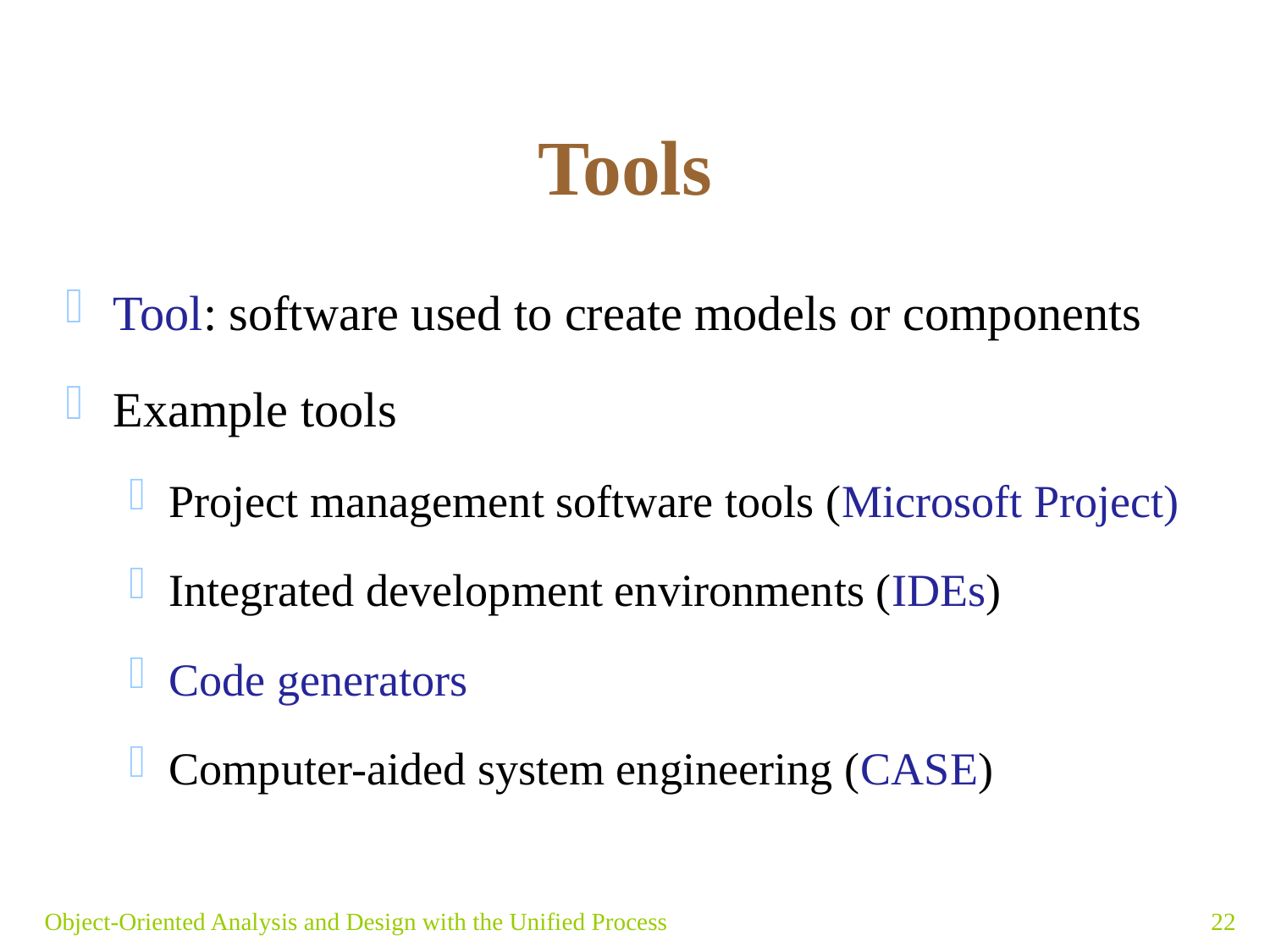

# Tools
Tool: software used to create models or components
Example tools
Project management software tools (Microsoft Project)
Integrated development environments (IDEs)
Code generators
Computer-aided system engineering (CASE)
Object-Oriented Analysis and Design with the Unified Process
22